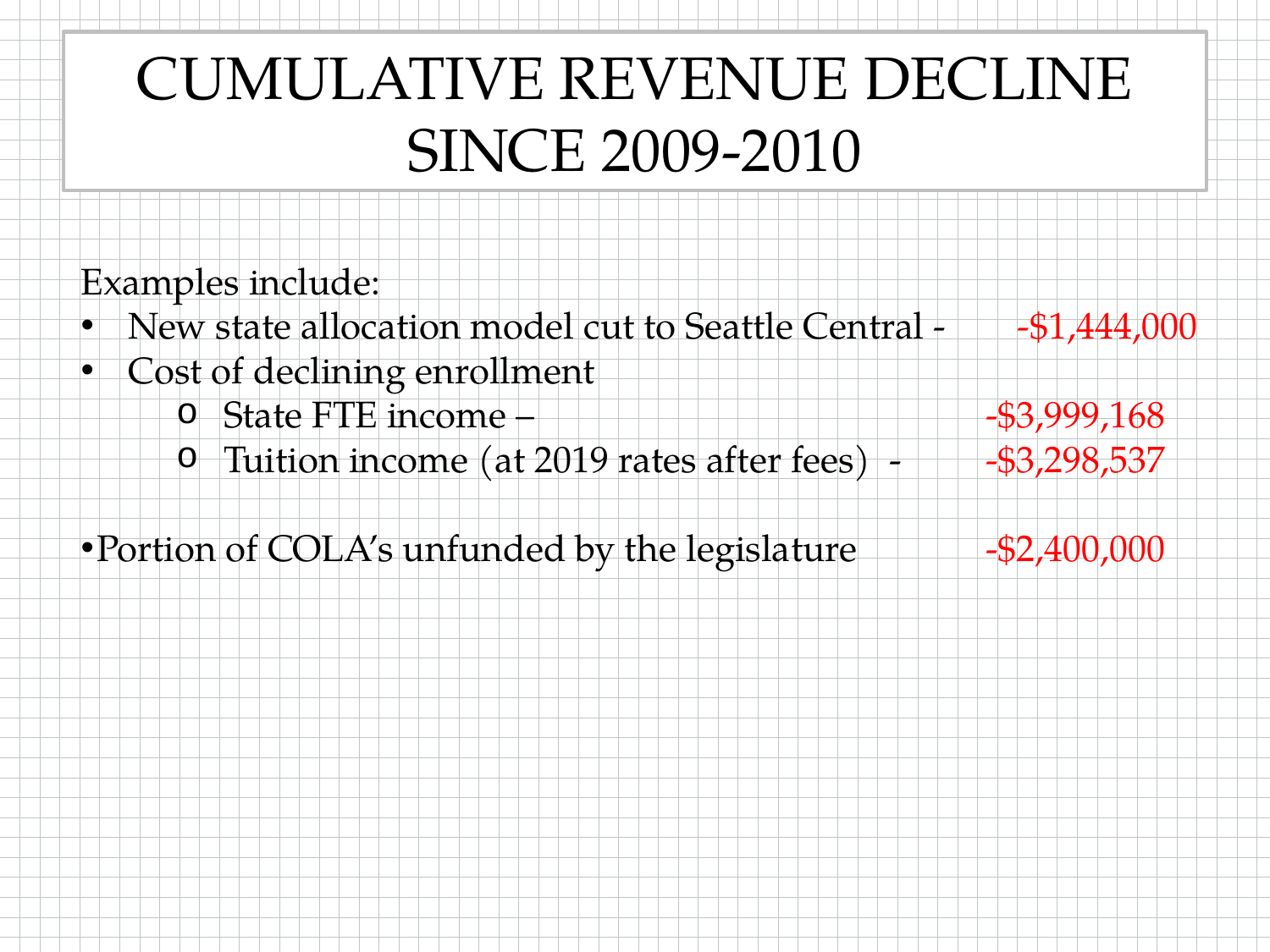

Cumulative Revenue Decline Since 2009-2010
#

Examples include:
New state allocation model cut to Seattle Central - 	-$1,444,000
Cost of declining enrollment
State FTE income – 				-$3,999,168
Tuition income (at 2019 rates after fees)  - 	-$3,298,537

Portion of COLA’s unfunded by the legislature 	-$2,400,000